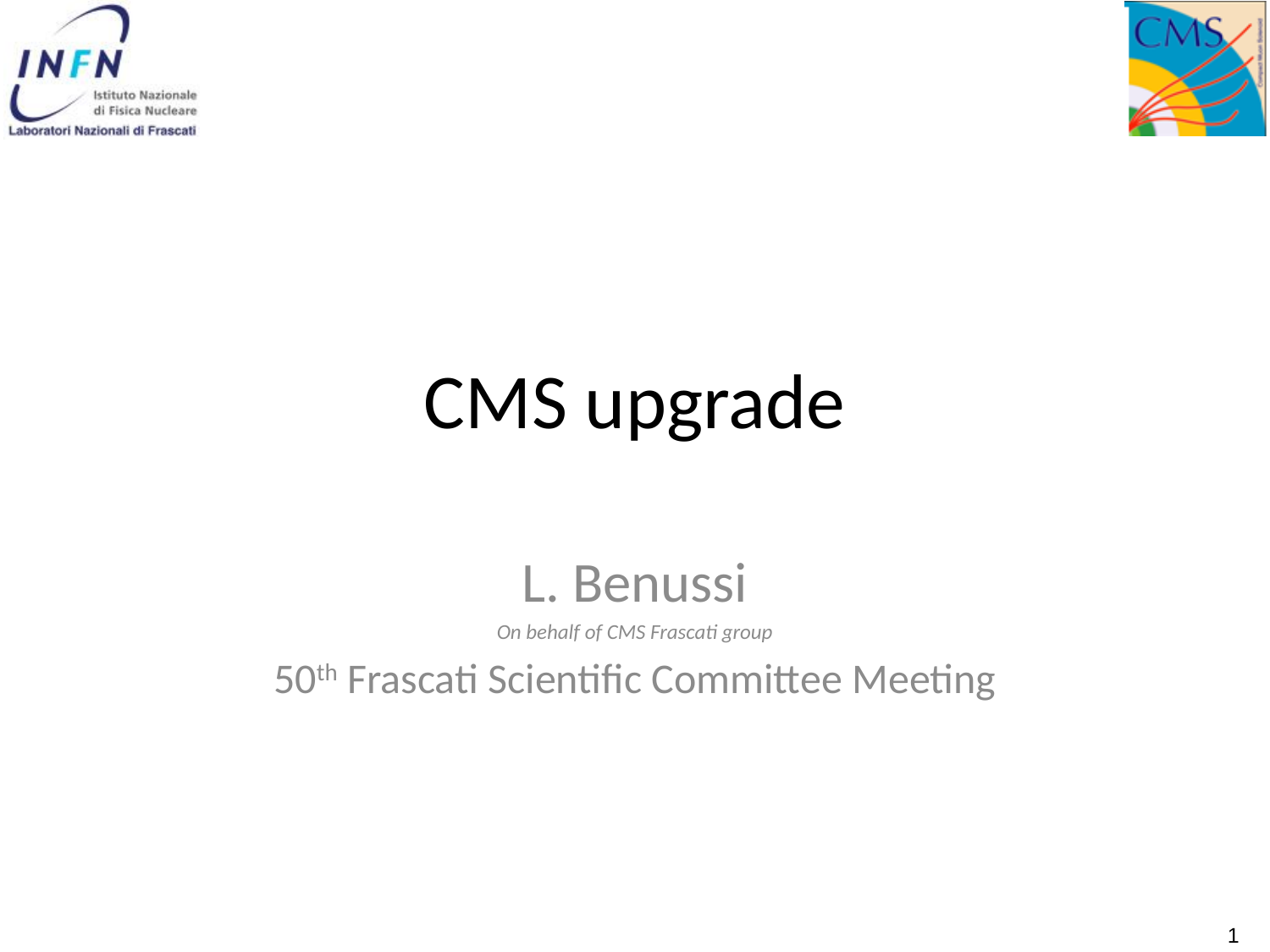

# CMS upgrade
L. Benussi
On behalf of CMS Frascati group
50th Frascati Scientific Committee Meeting
1